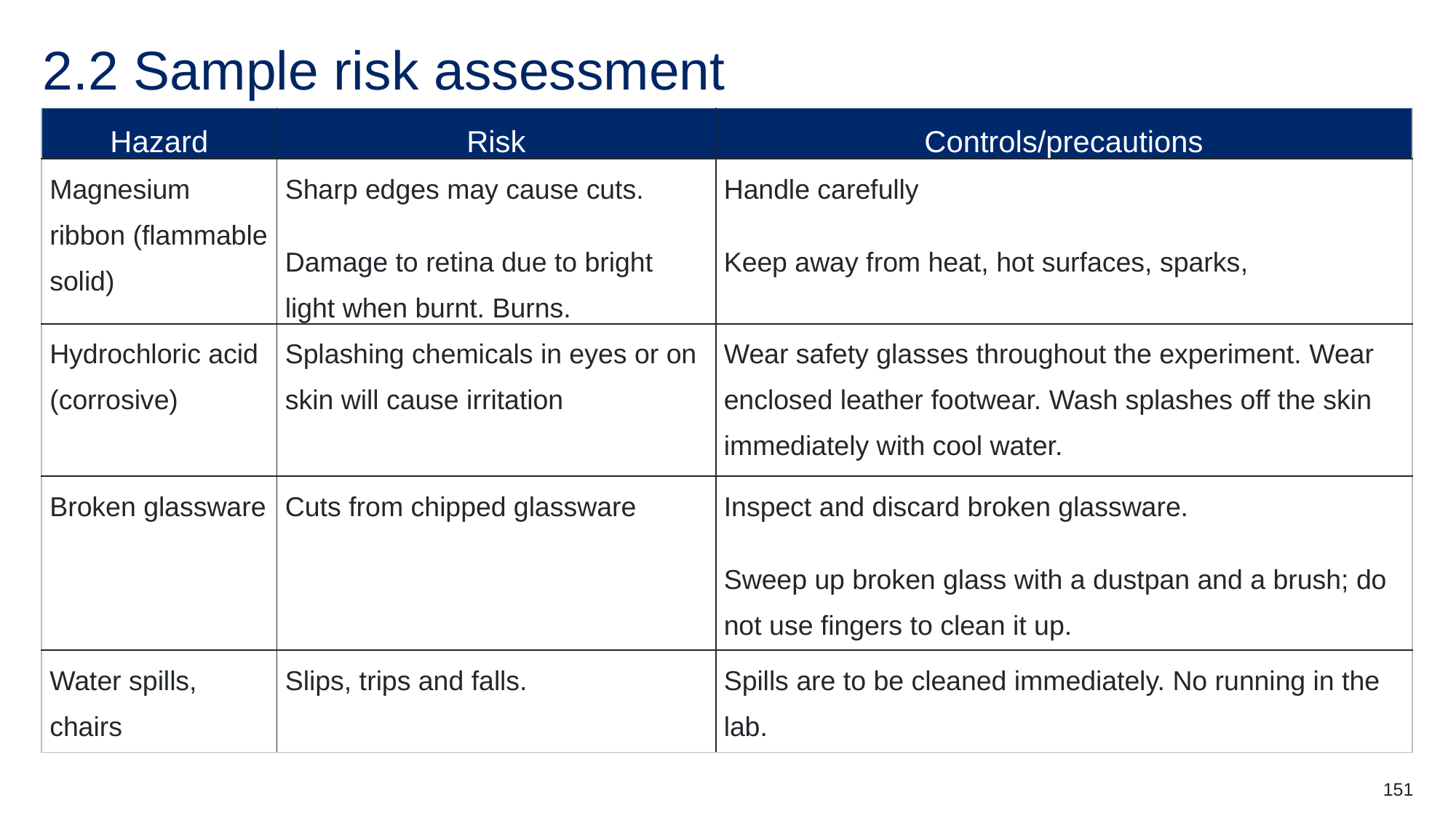

# 2.2 Sample risk assessment
| Hazard | Risk | Controls/precautions |
| --- | --- | --- |
| Magnesium ribbon (flammable solid) | Sharp edges may cause cuts. Damage to retina due to bright light when burnt. Burns. | Handle carefully Keep away from heat, hot surfaces, sparks, |
| Hydrochloric acid (corrosive) | Splashing chemicals in eyes or on skin will cause irritation | Wear safety glasses throughout the experiment. Wear enclosed leather footwear. Wash splashes off the skin immediately with cool water. |
| Broken glassware | Cuts from chipped glassware | Inspect and discard broken glassware. Sweep up broken glass with a dustpan and a brush; do not use fingers to clean it up. |
| Water spills, chairs | Slips, trips and falls. | Spills are to be cleaned immediately. No running in the lab. |
151